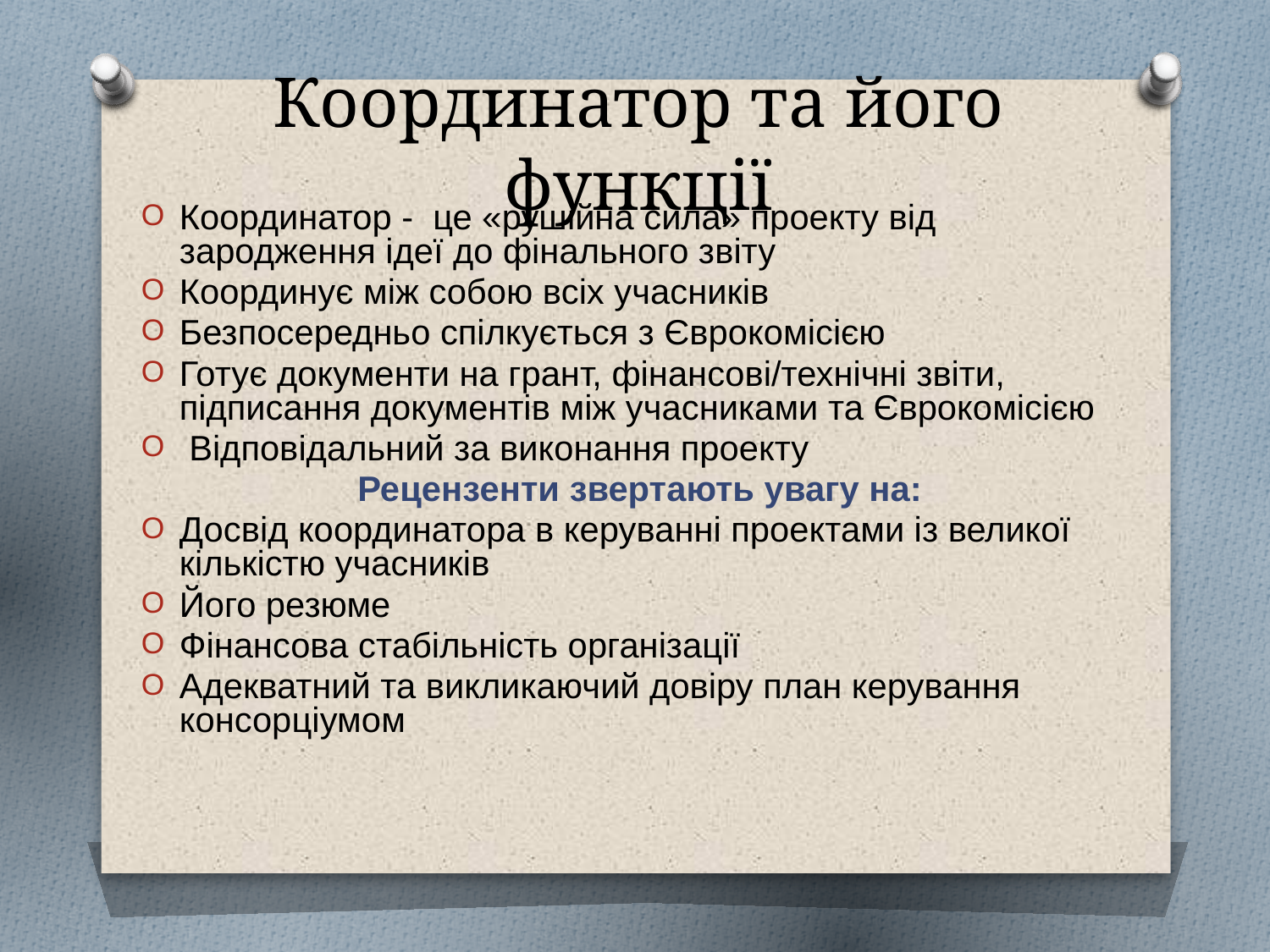

# Координатор та його функції
Координатор -  це «рушійна сила» проекту від зародження ідеї до фінального звіту
Координує між собою всіх учасників
Безпосередньо спілкується з Єврокомісією
Готує документи на грант, фінансові/технічні звіти, підписання документів між учасниками та Єврокомісією
 Відповідальний за виконання проекту
Рецензенти звертають увагу на:
Досвід координатора в керуванні проектами із великої кількістю учасників
Його резюме
Фінансова стабільність організації
Адекватний та викликаючий довіру план керування консорціумом